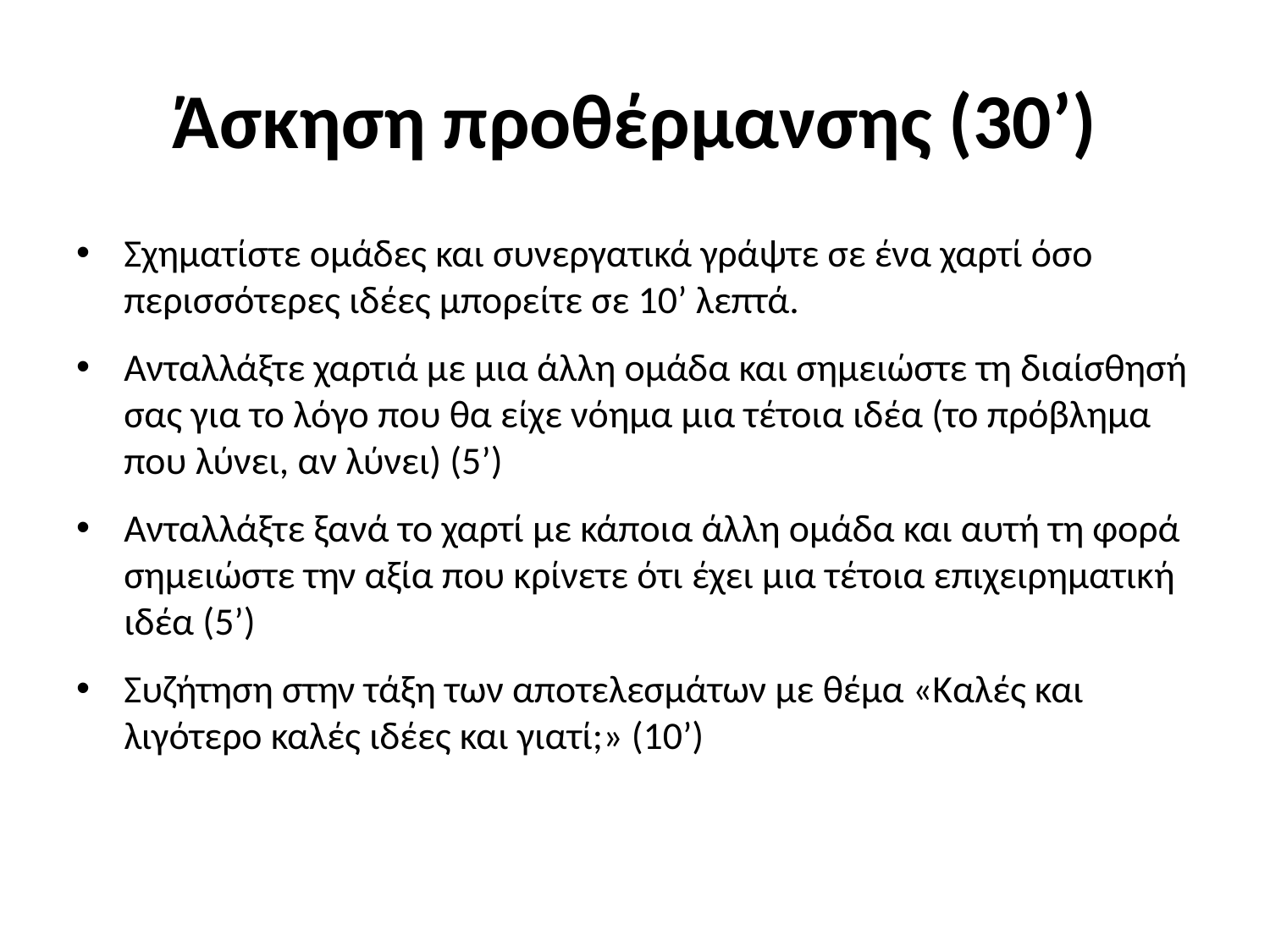

# Άσκηση προθέρμανσης (30’)
Σχηματίστε ομάδες και συνεργατικά γράψτε σε ένα χαρτί όσο περισσότερες ιδέες μπορείτε σε 10’ λεπτά.
Ανταλλάξτε χαρτιά με μια άλλη ομάδα και σημειώστε τη διαίσθησή σας για το λόγο που θα είχε νόημα μια τέτοια ιδέα (το πρόβλημα που λύνει, αν λύνει) (5’)
Ανταλλάξτε ξανά το χαρτί με κάποια άλλη ομάδα και αυτή τη φορά σημειώστε την αξία που κρίνετε ότι έχει μια τέτοια επιχειρηματική ιδέα (5’)
Συζήτηση στην τάξη των αποτελεσμάτων με θέμα «Καλές και λιγότερο καλές ιδέες και γιατί;» (10’)